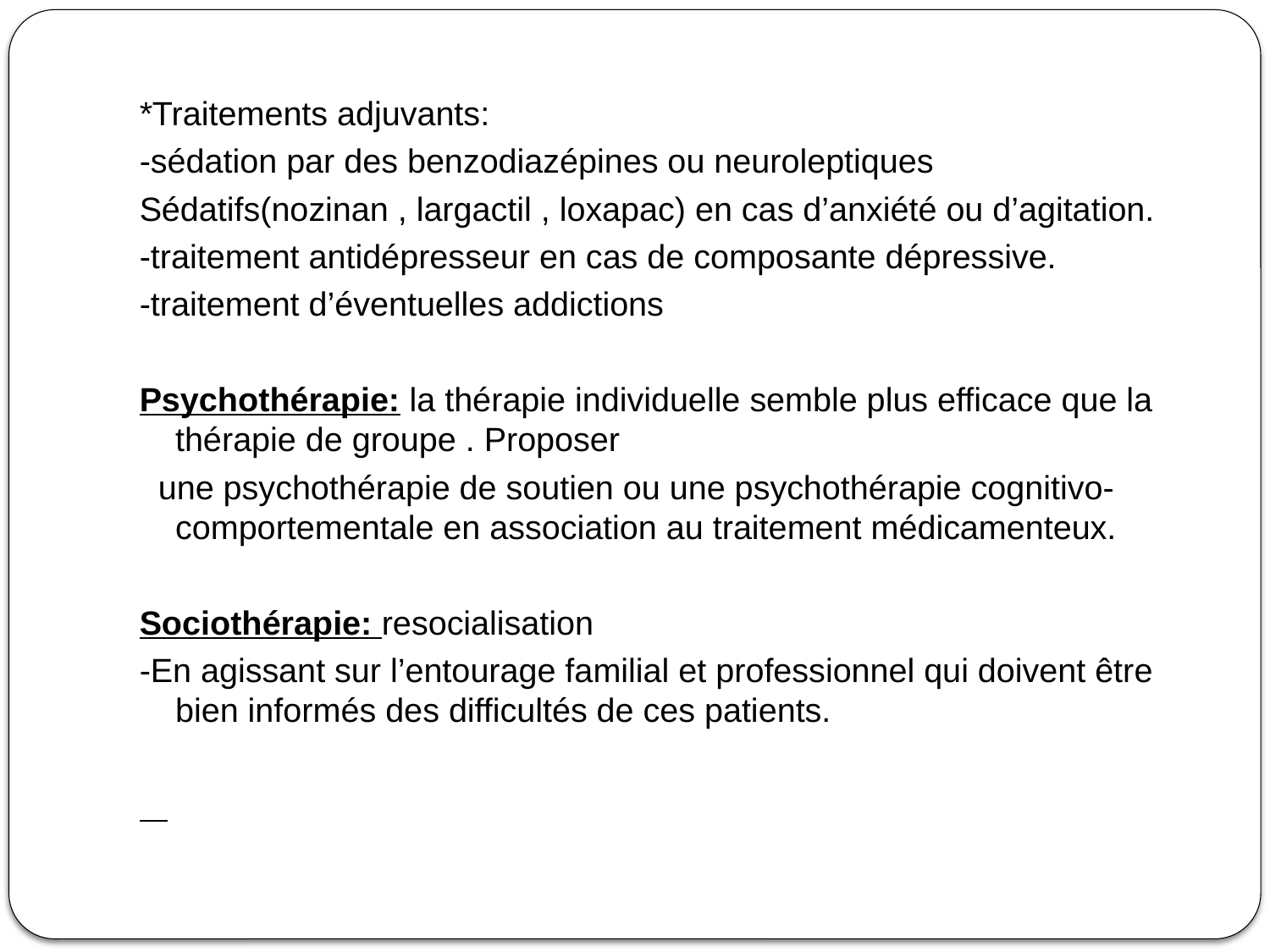

*Traitements adjuvants:
-sédation par des benzodiazépines ou neuroleptiques
Sédatifs(nozinan , largactil , loxapac) en cas d’anxiété ou d’agitation.
-traitement antidépresseur en cas de composante dépressive.
-traitement d’éventuelles addictions

Psychothérapie: la thérapie individuelle semble plus efficace que la thérapie de groupe . Proposer
  une psychothérapie de soutien ou une psychothérapie cognitivo-comportementale en association au traitement médicamenteux.

Sociothérapie: resocialisation
-En agissant sur l’entourage familial et professionnel qui doivent être bien informés des difficultés de ces patients.